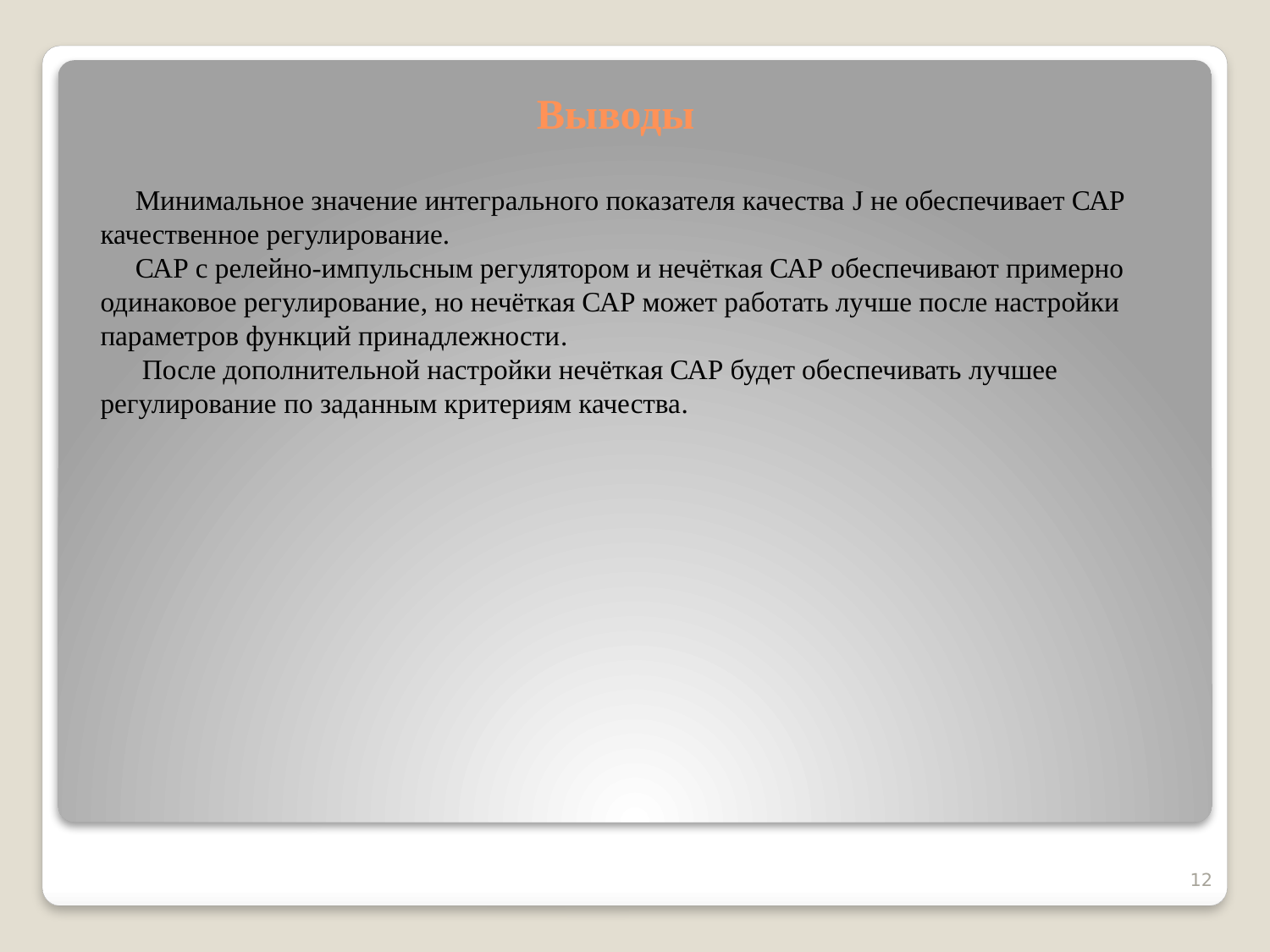

# Выводы

     Минимальное значение интегрального показателя качества J не обеспечивает САР качественное регулирование.
     САР с релейно-импульсным регулятором и нечёткая САР обеспечивают примерно одинаковое регулирование, но нечёткая САР может работать лучше после настройки параметров функций принадлежности.
      После дополнительной настройки нечёткая САР будет обеспечивать лучшее регулирование по заданным критериям качества.

12